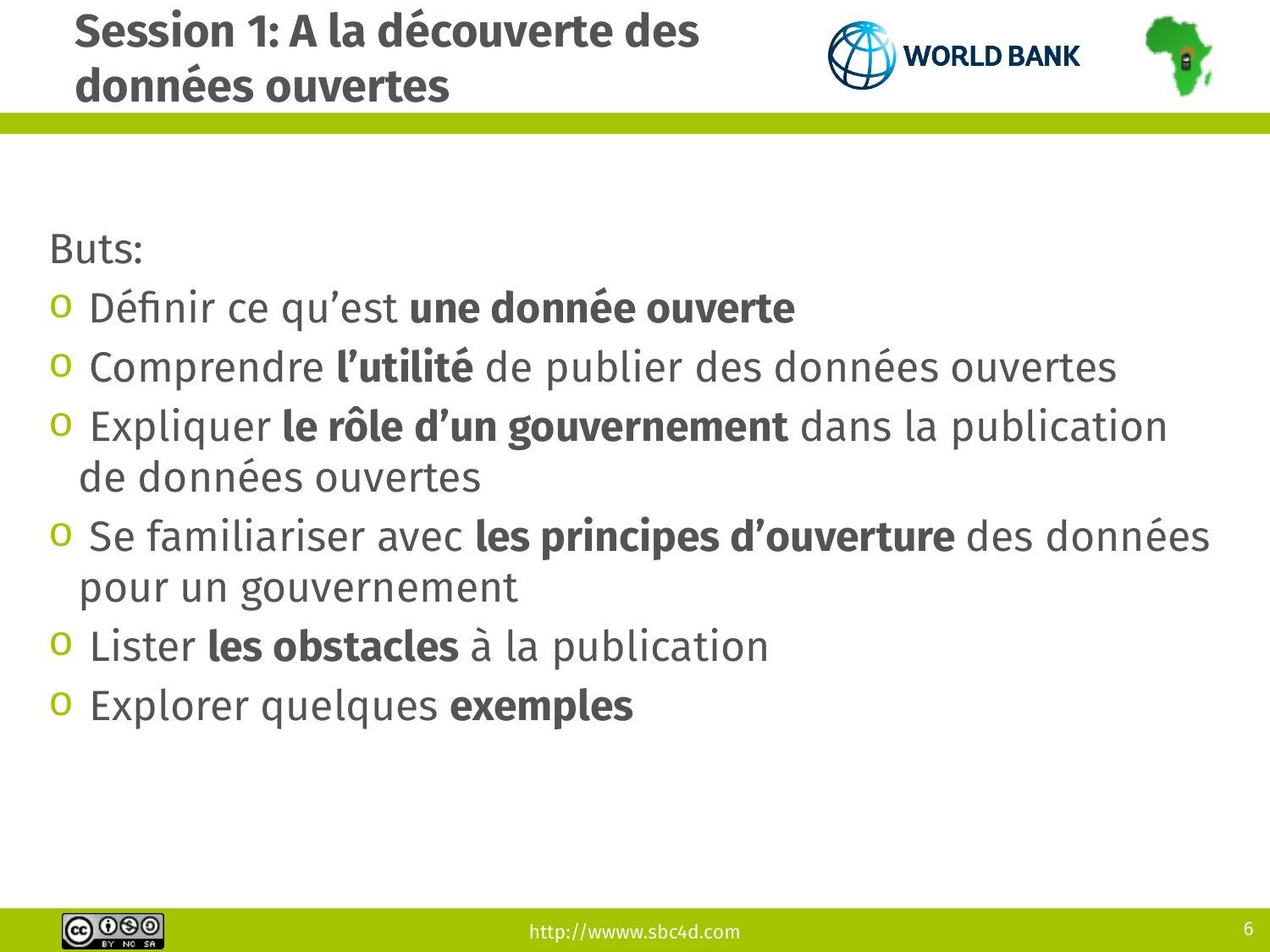

# Session 1: A la découverte des données ouvertes
Buts:
 Définir ce qu’est une donnée ouverte
 Comprendre l’utilité de publier des données ouvertes
 Expliquer le rôle d’un gouvernement dans la publication de données ouvertes
 Se familiariser avec les principes d’ouverture des données pour un gouvernement
 Lister les obstacles à la publication
 Explorer quelques exemples